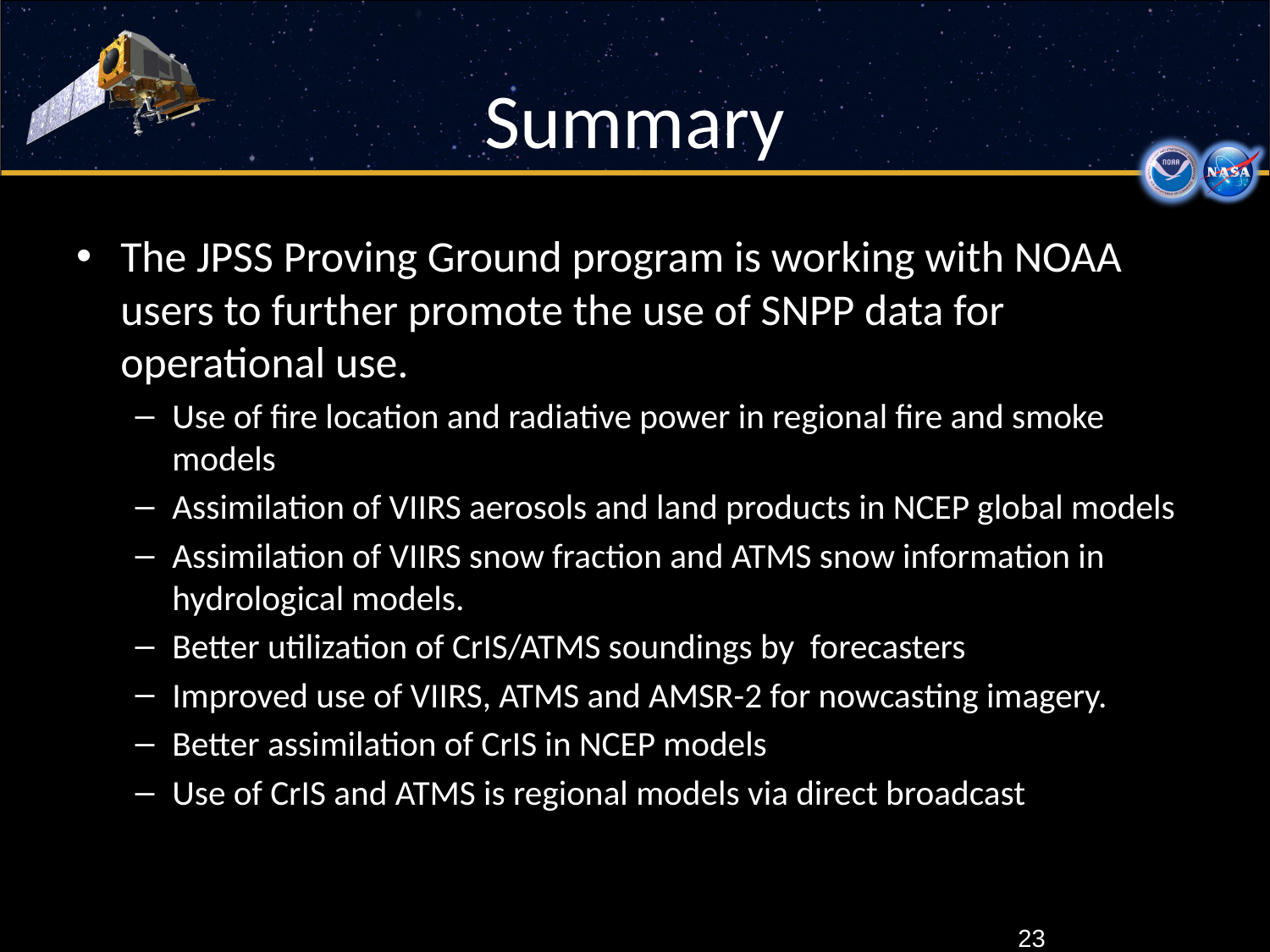

# Summary
The JPSS Proving Ground program is working with NOAA users to further promote the use of SNPP data for operational use.
Use of fire location and radiative power in regional fire and smoke models
Assimilation of VIIRS aerosols and land products in NCEP global models
Assimilation of VIIRS snow fraction and ATMS snow information in hydrological models.
Better utilization of CrIS/ATMS soundings by  forecasters
Improved use of VIIRS, ATMS and AMSR-2 for nowcasting imagery.
Better assimilation of CrIS in NCEP models
Use of CrIS and ATMS is regional models via direct broadcast

23